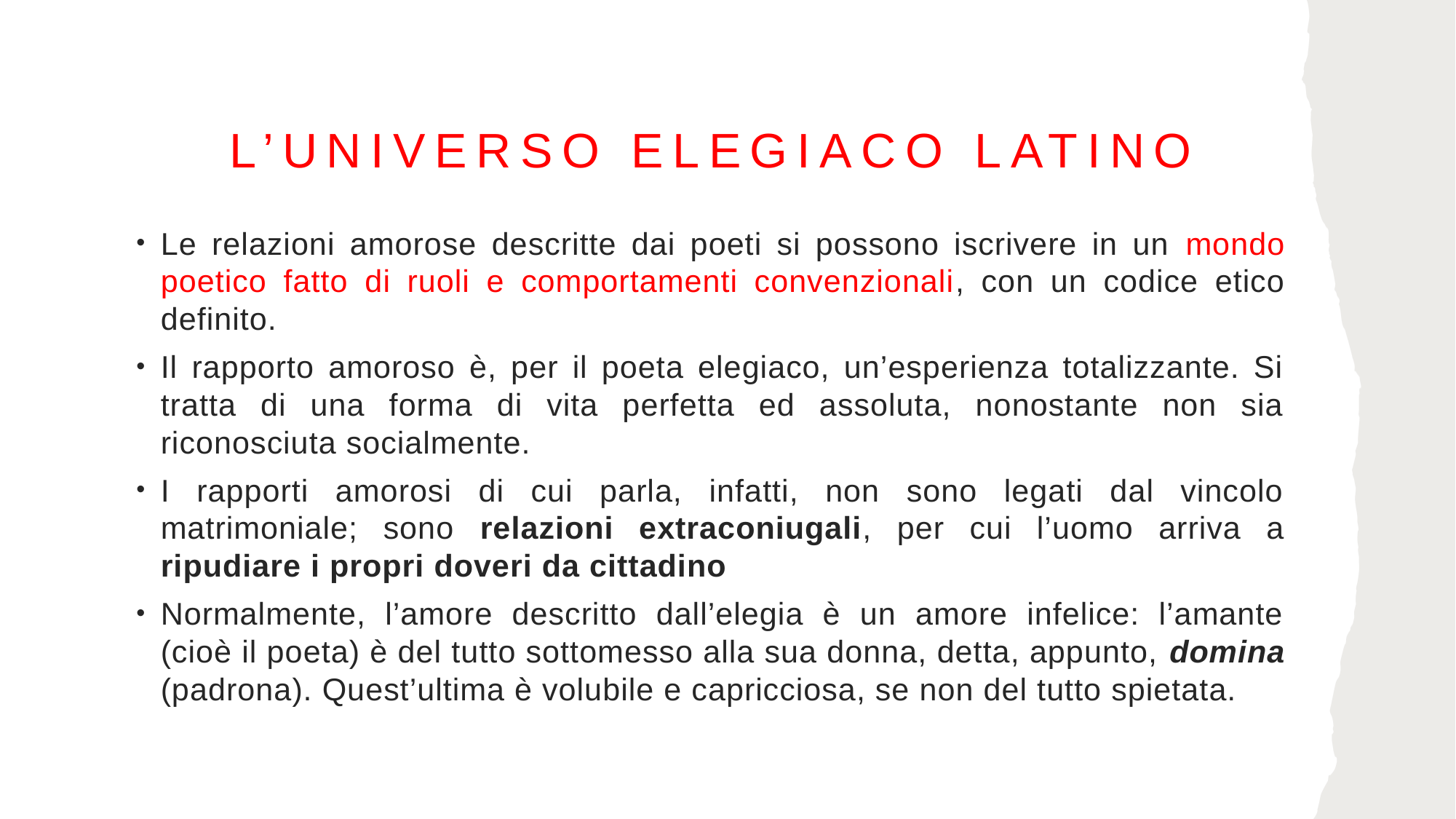

# L’universo elegiaco latino
Le relazioni amorose descritte dai poeti si possono iscrivere in un mondo poetico fatto di ruoli e comportamenti convenzionali, con un codice etico definito.
Il rapporto amoroso è, per il poeta elegiaco, un’esperienza totalizzante. Si tratta di una forma di vita perfetta ed assoluta, nonostante non sia riconosciuta socialmente.
I rapporti amorosi di cui parla, infatti, non sono legati dal vincolo matrimoniale; sono relazioni extraconiugali, per cui l’uomo arriva a ripudiare i propri doveri da cittadino
Normalmente, l’amore descritto dall’elegia è un amore infelice: l’amante (cioè il poeta) è del tutto sottomesso alla sua donna, detta, appunto, domina (padrona). Quest’ultima è volubile e capricciosa, se non del tutto spietata.